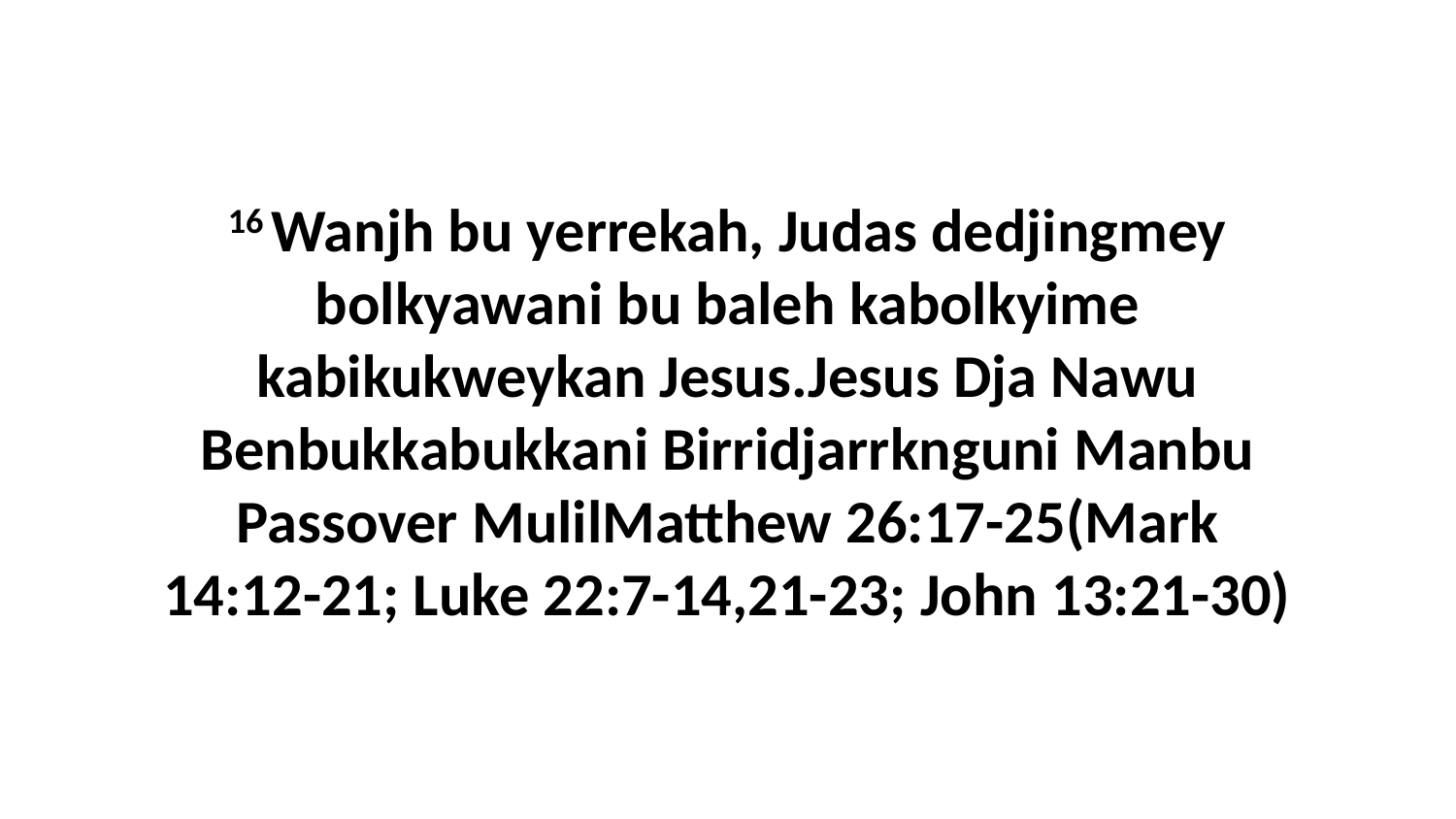

16 Wanjh bu yerrekah, Judas dedjingmey bolkyawani bu baleh kabolkyime kabikukweykan Jesus.Jesus Dja Nawu Benbukkabukkani Birridjarrknguni Manbu Passover MulilMatthew 26:17-25(Mark 14:12-21; Luke 22:7-14,21-23; John 13:21-30)